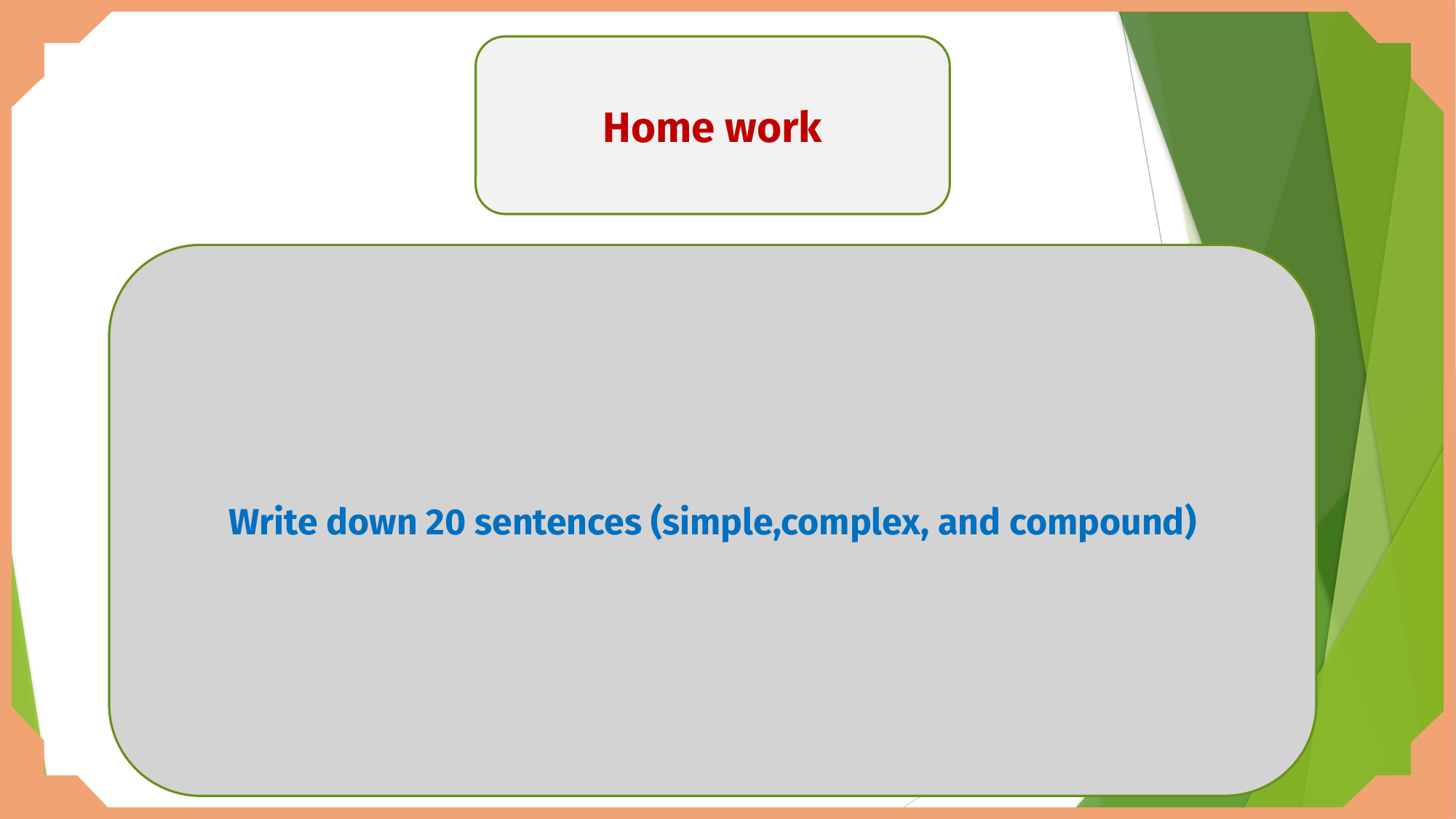

Home work
Write down 20 sentences (simple,complex, and compound)
10/4/2020